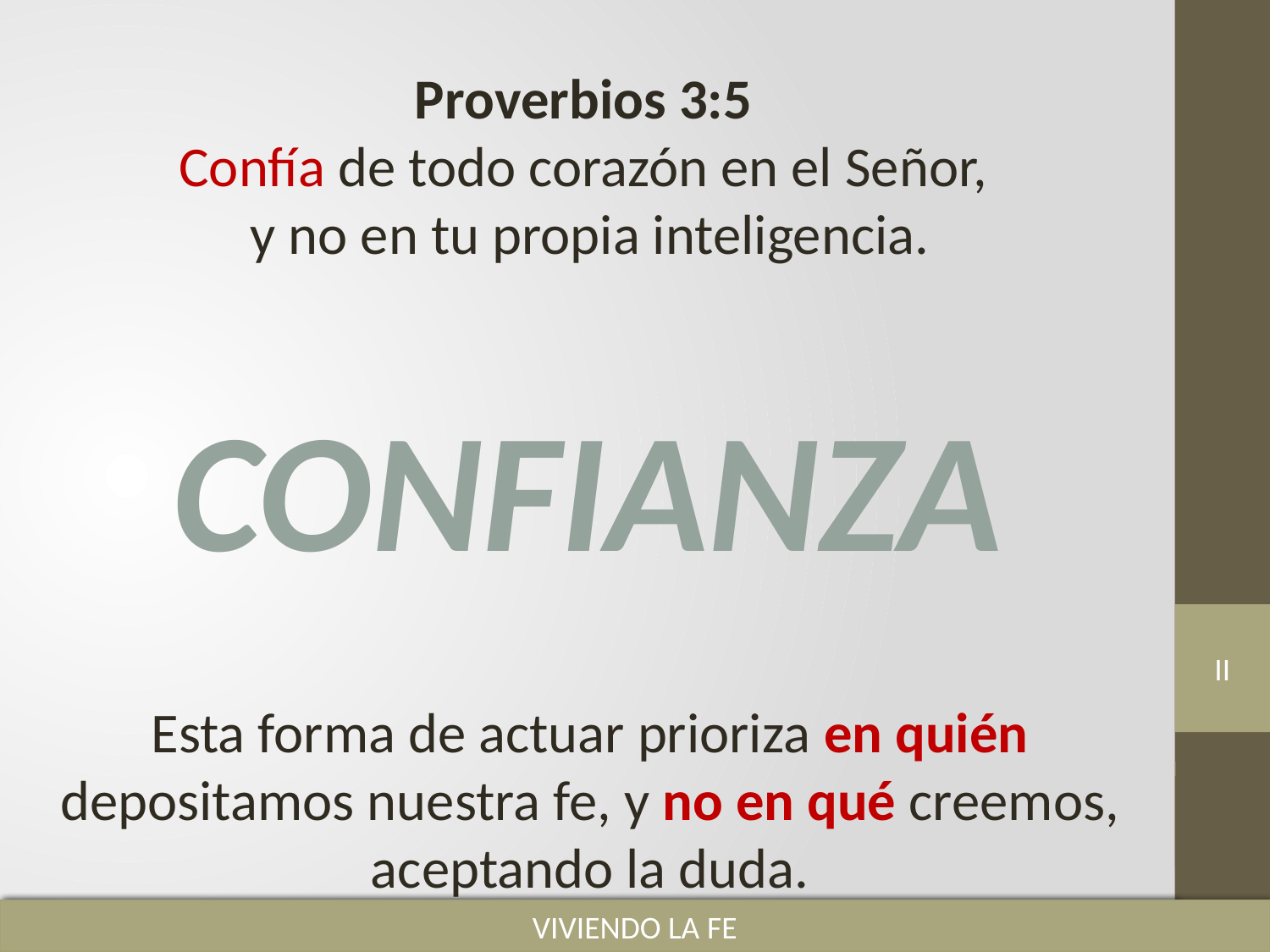

Proverbios 3:5
Confía de todo corazón en el Señor,
y no en tu propia inteligencia.
CONFIANZA
II

VIVIENDO LA FE
Esta forma de actuar prioriza en quién depositamos nuestra fe, y no en qué creemos, aceptando la duda.

VIVIENDO LA FE